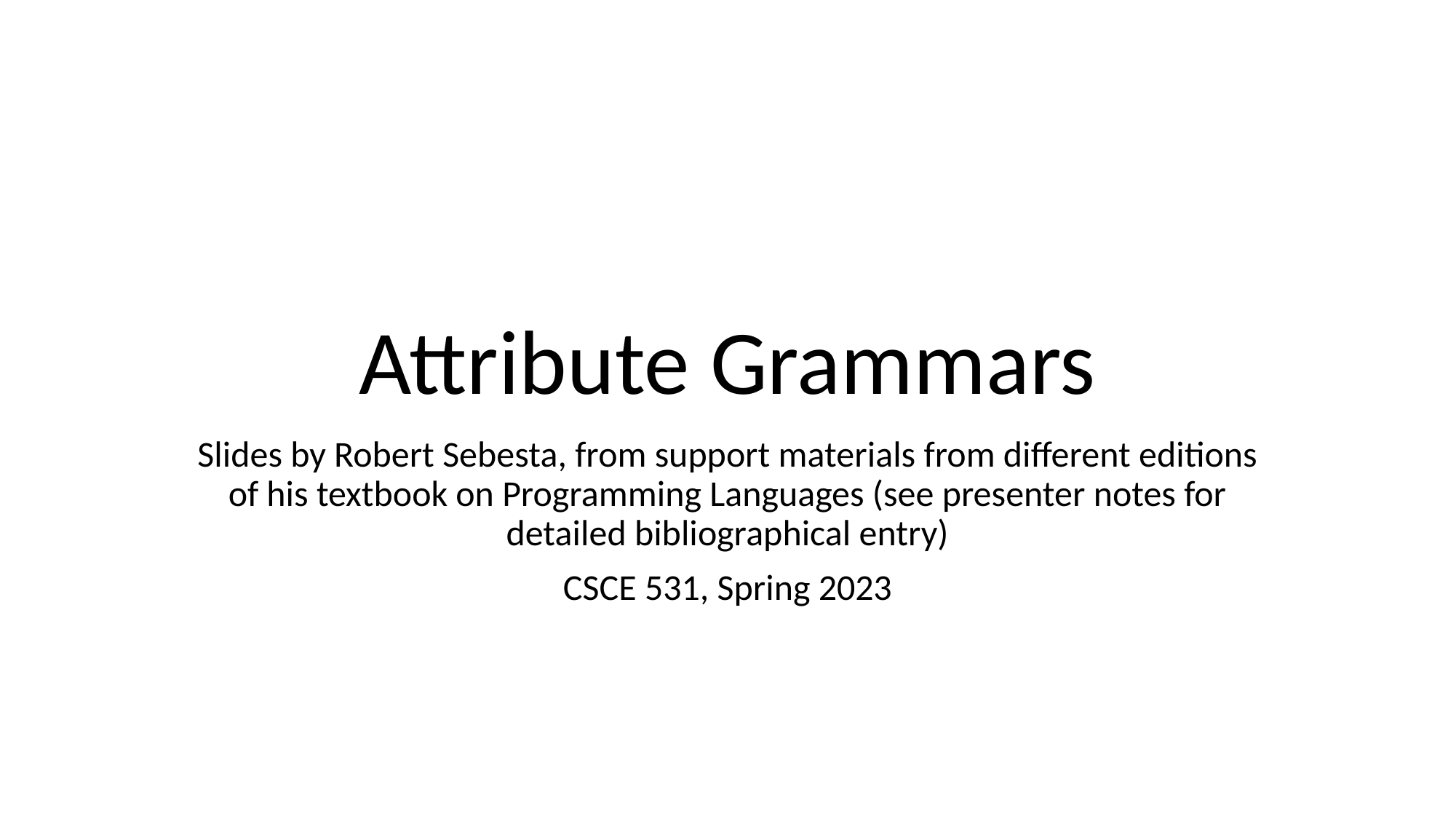

# Attribute Grammars
Slides by Robert Sebesta, from support materials from different editions of his textbook on Programming Languages (see presenter notes for detailed bibliographical entry)
CSCE 531, Spring 2023